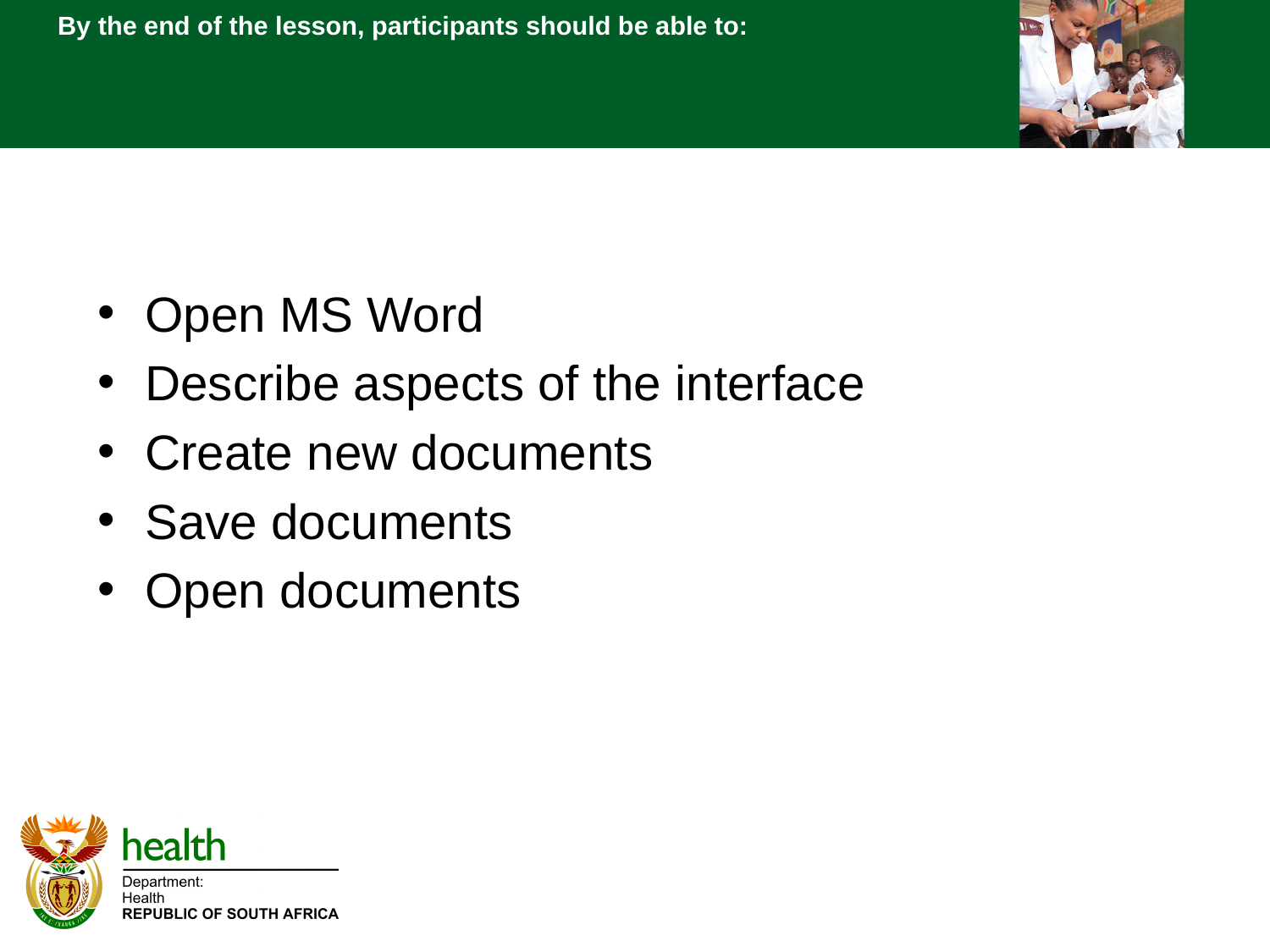

# By the end of the lesson, participants should be able to:
Open MS Word
Describe aspects of the interface
Create new documents
Save documents
Open documents